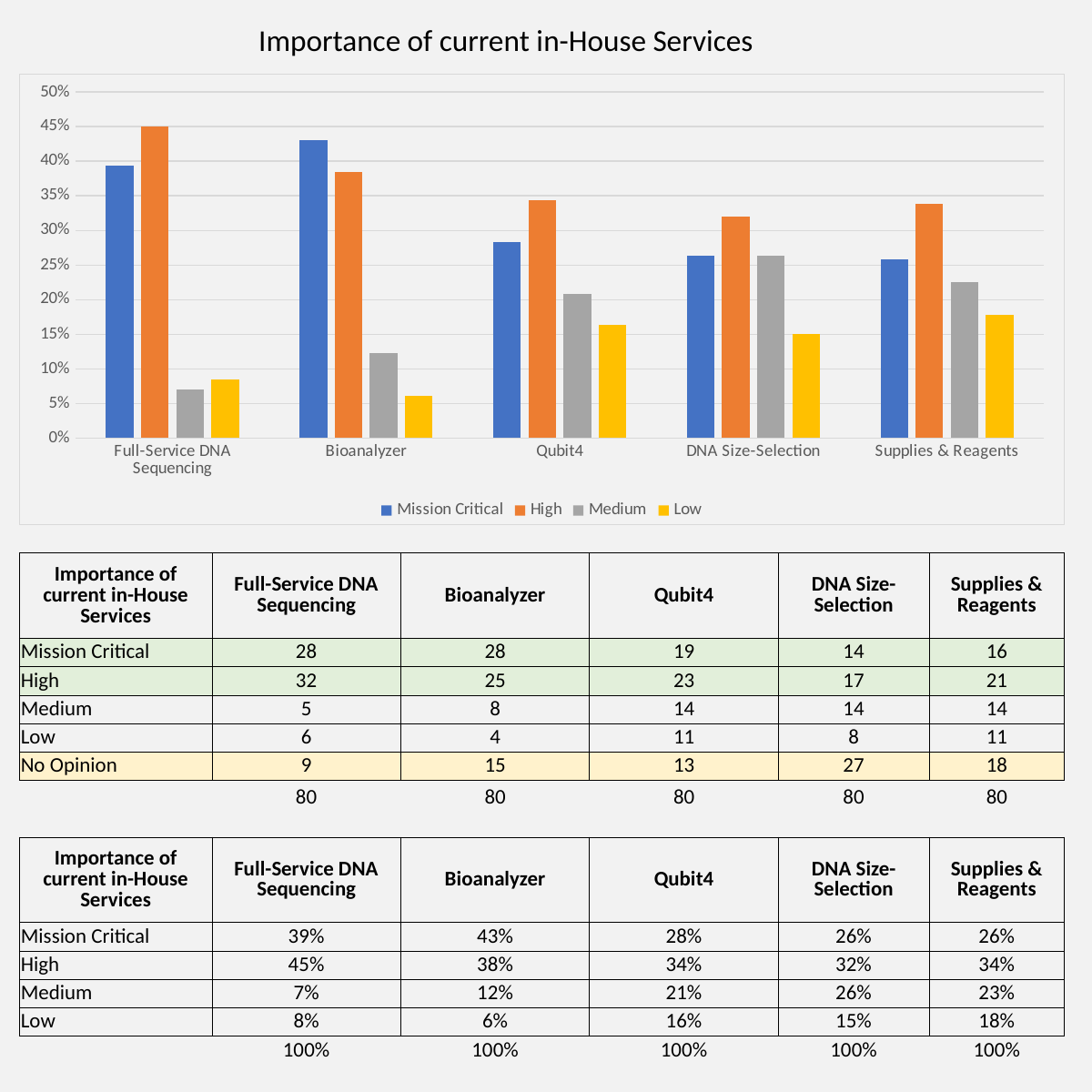

Importance of current in-House Services

### Chart

| Category | Mission Critical | High | Medium | Low |
|---|---|---|---|---|
| Full-Service DNA Sequencing | 0.39436619718309857 | 0.4507042253521127 | 0.07042253521126761 | 0.08450704225352113 |
| Bioanalyzer | 0.4307692307692308 | 0.38461538461538464 | 0.12307692307692308 | 0.06153846153846154 |
| Qubit4 | 0.2835820895522388 | 0.34328358208955223 | 0.208955223880597 | 0.16417910447761194 |
| DNA Size-Selection | 0.2641509433962264 | 0.32075471698113206 | 0.2641509433962264 | 0.1509433962264151 |
| Supplies & Reagents | 0.25806451612903225 | 0.3387096774193548 | 0.22580645161290322 | 0.1774193548387097 |
| Importance of current in-House Services | Full-Service DNA Sequencing | Bioanalyzer | Qubit4 | DNA Size-Selection | Supplies & Reagents |
| --- | --- | --- | --- | --- | --- |
| Mission Critical | 28 | 28 | 19 | 14 | 16 |
| High | 32 | 25 | 23 | 17 | 21 |
| Medium | 5 | 8 | 14 | 14 | 14 |
| Low | 6 | 4 | 11 | 8 | 11 |
| No Opinion | 9 | 15 | 13 | 27 | 18 |
|  | 80 | 80 | 80 | 80 | 80 |
|  |  |  |  |  |  |
| Importance of current in-House Services | Full-Service DNA Sequencing | Bioanalyzer | Qubit4 | DNA Size-Selection | Supplies & Reagents |
| Mission Critical | 39% | 43% | 28% | 26% | 26% |
| High | 45% | 38% | 34% | 32% | 34% |
| Medium | 7% | 12% | 21% | 26% | 23% |
| Low | 8% | 6% | 16% | 15% | 18% |
|  | 100% | 100% | 100% | 100% | 100% |